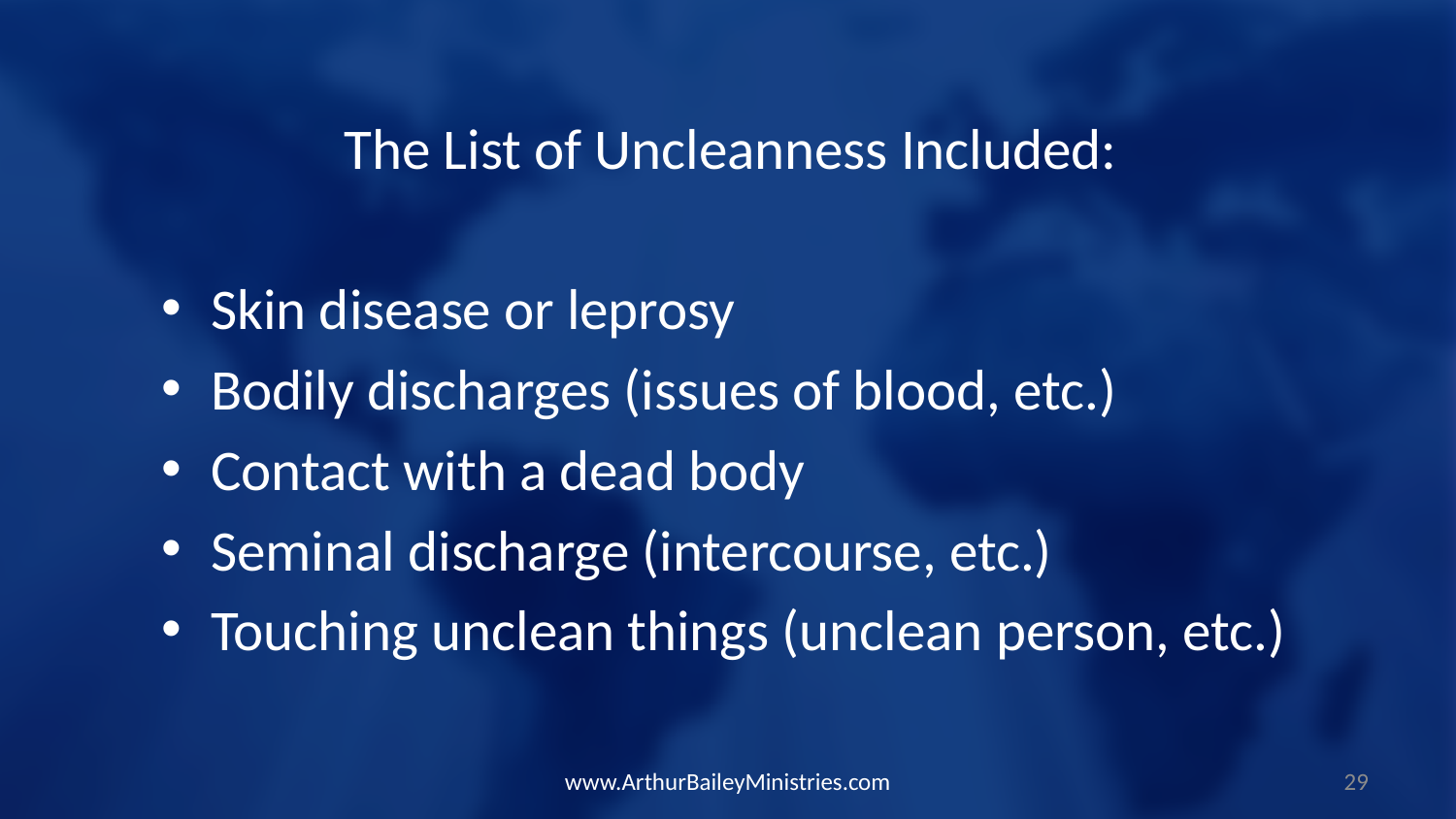

The List of Uncleanness Included:

Skin disease or leprosy
Bodily discharges (issues of blood, etc.)
Contact with a dead body
Seminal discharge (intercourse, etc.)
Touching unclean things (unclean person, etc.)
www.ArthurBaileyMinistries.com
29